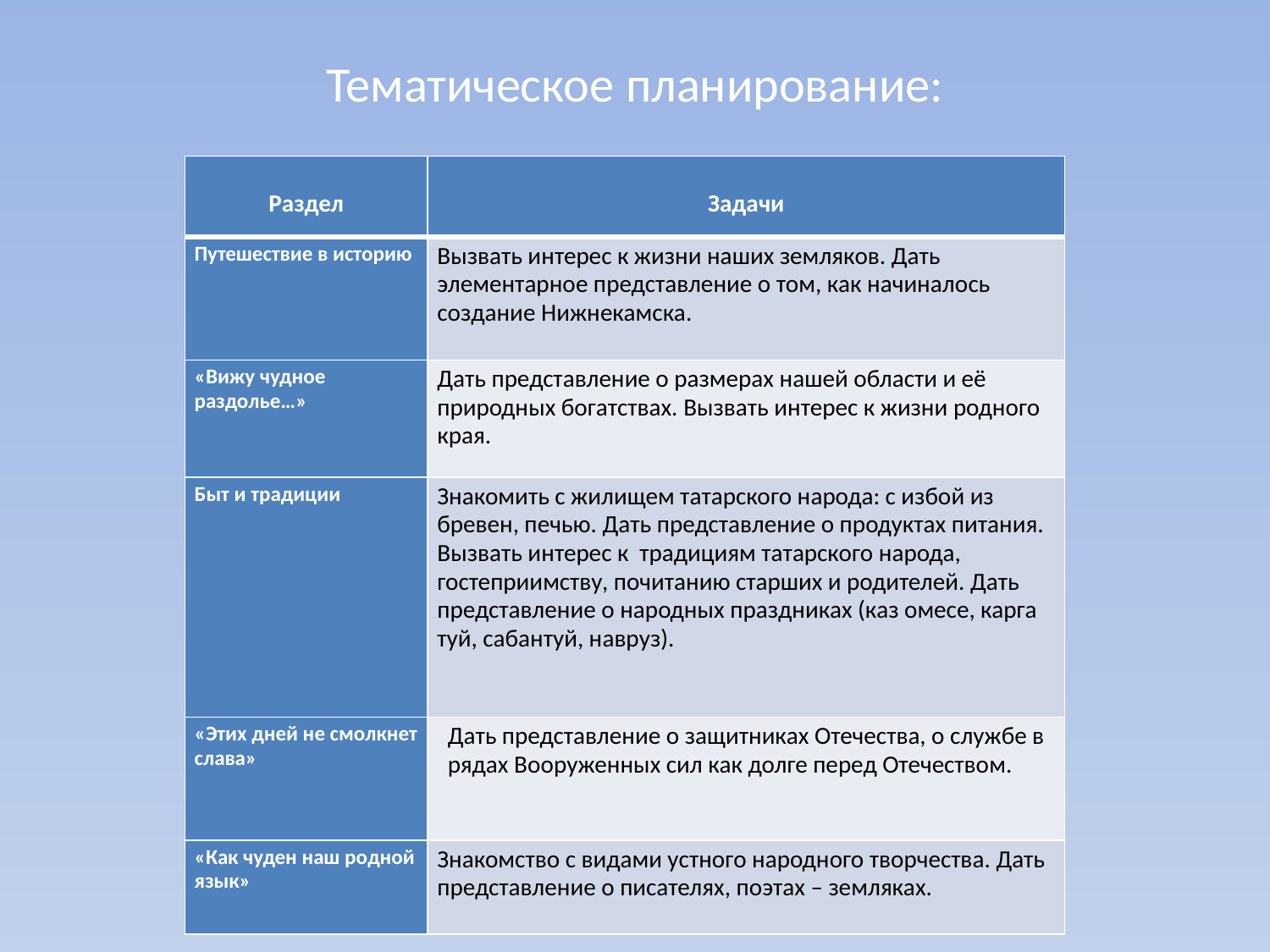

# Тематическое планирование:
| Раздел | Задачи |
| --- | --- |
| Путешествие в историю | Вызвать интерес к жизни наших земляков. Дать элементарное представление о том, как начиналось создание Нижнекамска. |
| «Вижу чудное раздолье…» | Дать представление о размерах нашей области и её природных богатствах. Вызвать интерес к жизни родного края. |
| Быт и традиции | Знакомить с жилищем татарского народа: с избой из бревен, печью. Дать представление о продуктах питания. Вызвать интерес к традициям татарского народа, гостеприимству, почитанию старших и родителей. Дать представление о народных праздниках (каз омесе, карга туй, сабантуй, навруз). |
| «Этих дней не смолкнет слава» | Дать представление о защитниках Отечества, о службе в рядах Вооруженных сил как долге перед Отечеством. |
| «Как чуден наш родной язык» | Знакомство с видами устного народного творчества. Дать представление о писателях, поэтах – земляках. |